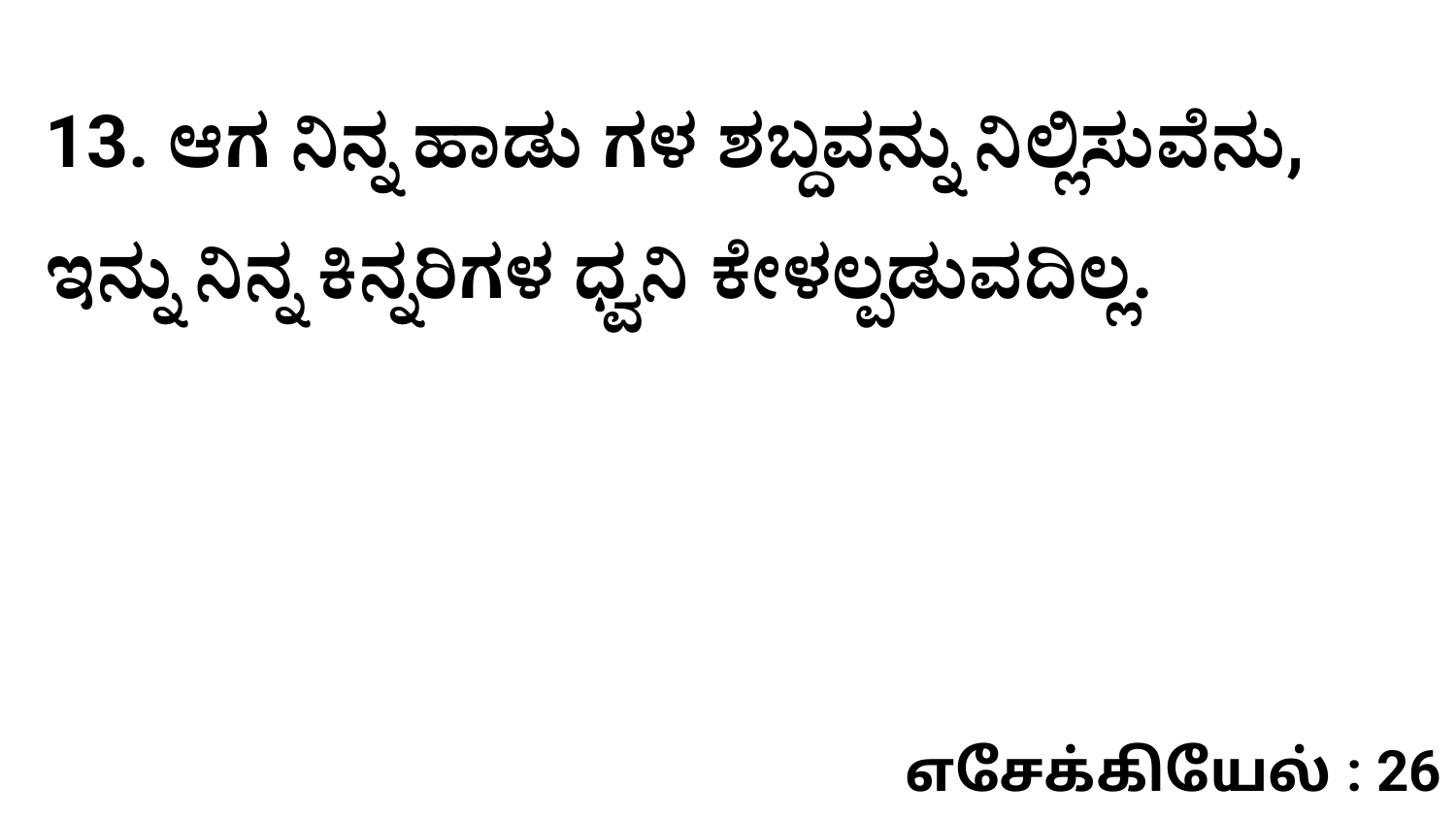

13. ಆಗ ನಿನ್ನ ಹಾಡು ಗಳ ಶಬ್ದವನ್ನು ನಿಲ್ಲಿಸುವೆನು, ಇನ್ನು ನಿನ್ನ ಕಿನ್ನರಿಗಳ ಧ್ವನಿ ಕೇಳಲ್ಪಡುವದಿಲ್ಲ.
எசேக்கியேல் : 26